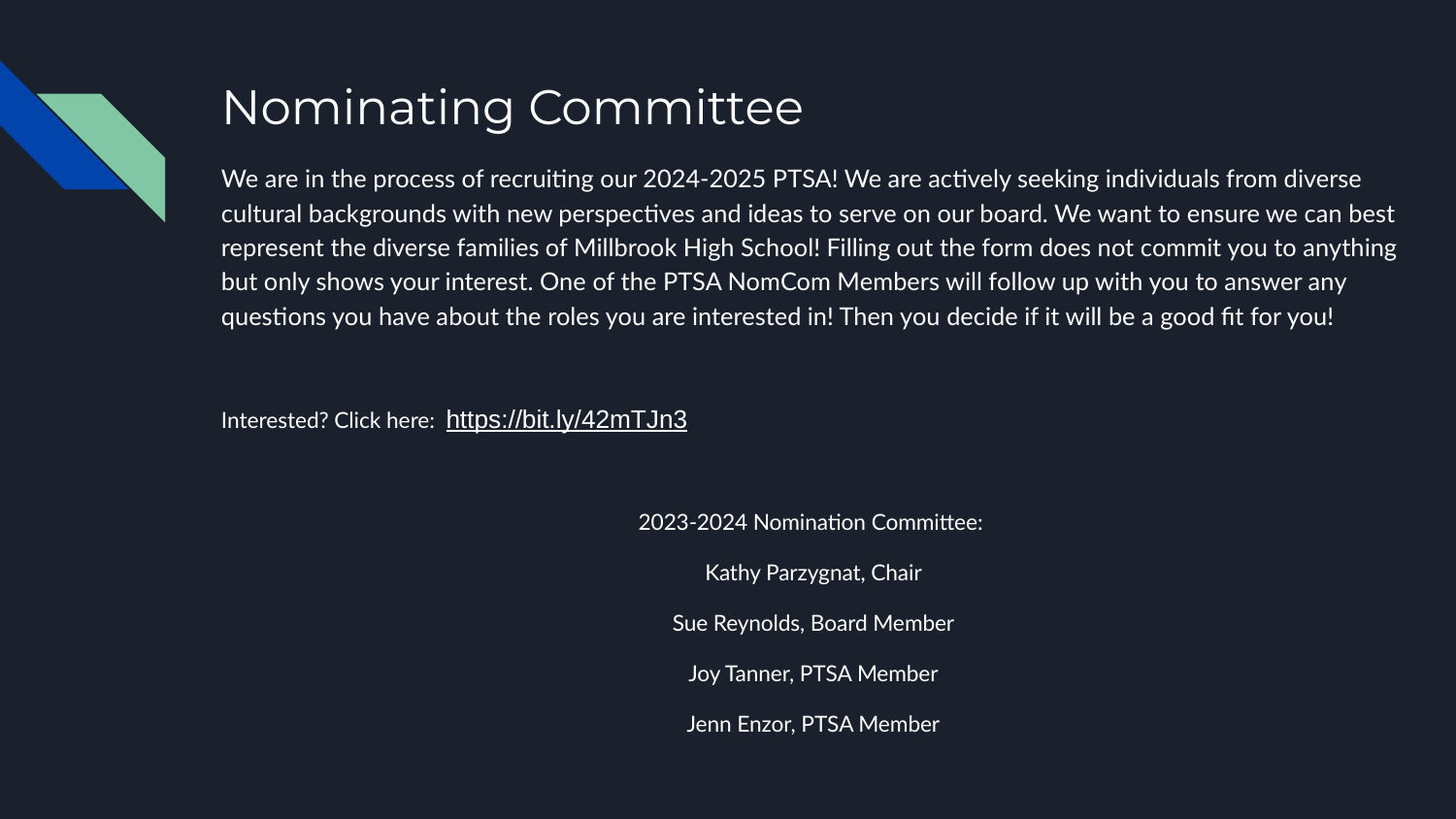

# Nominating Committee
We are in the process of recruiting our 2024-2025 PTSA! We are actively seeking individuals from diverse cultural backgrounds with new perspectives and ideas to serve on our board. We want to ensure we can best represent the diverse families of Millbrook High School! Filling out the form does not commit you to anything but only shows your interest. One of the PTSA NomCom Members will follow up with you to answer any questions you have about the roles you are interested in! Then you decide if it will be a good fit for you!

Interested? Click here:  https://bit.ly/42mTJn3

2023-2024 Nomination Committee:
Kathy Parzygnat, Chair
Sue Reynolds, Board Member
Joy Tanner, PTSA Member
Jenn Enzor, PTSA Member